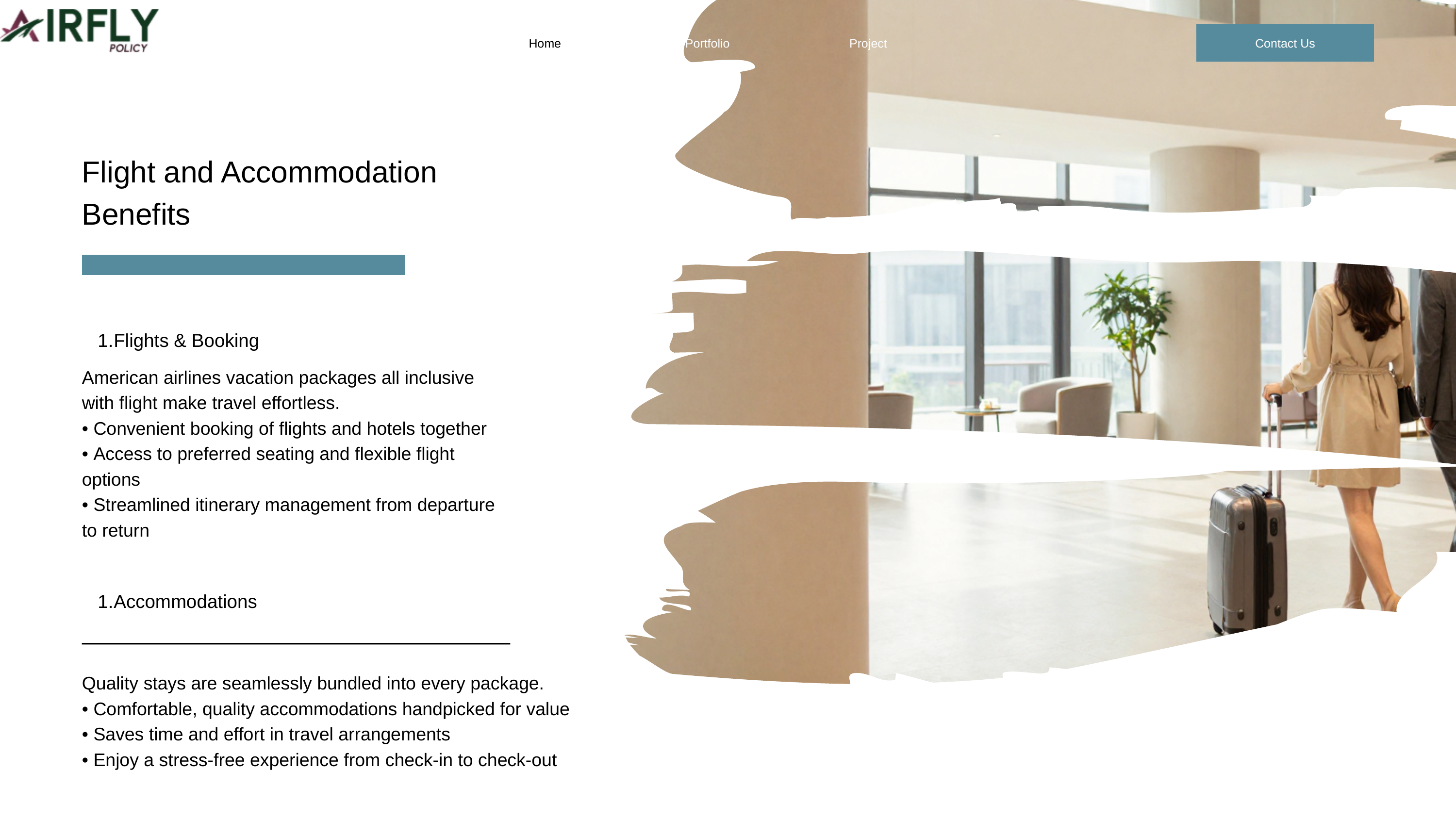

Home
Portfolio
Contact Us
Project
Flight and Accommodation Benefits

Flights & Booking
American airlines vacation packages all inclusive with flight make travel effortless.
• Convenient booking of flights and hotels together
• Access to preferred seating and flexible flight options
• Streamlined itinerary management from departure to return
Accommodations

Quality stays are seamlessly bundled into every package.
• Comfortable, quality accommodations handpicked for value
• Saves time and effort in travel arrangements
• Enjoy a stress-free experience from check-in to check-out